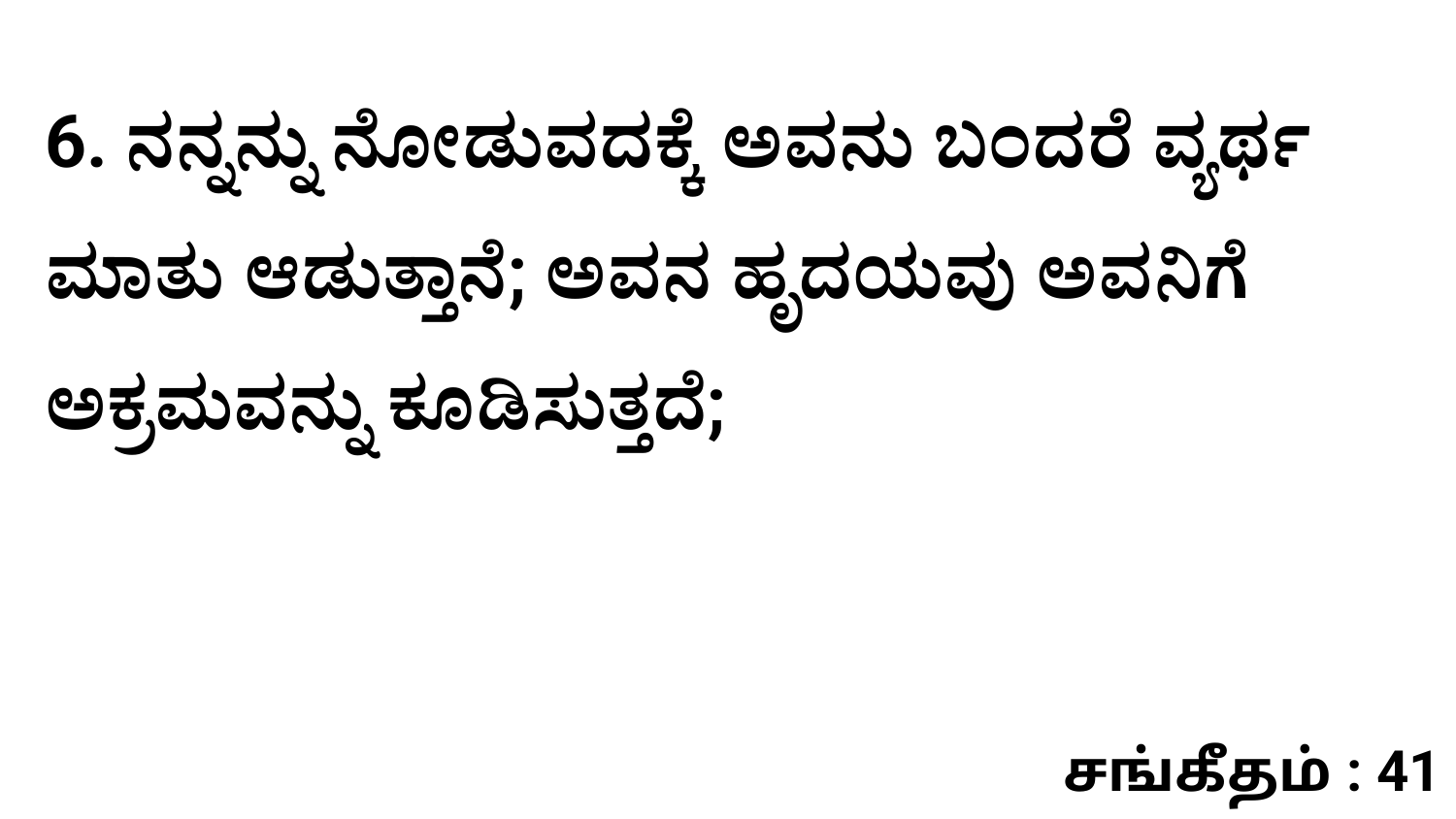

6. ನನ್ನನ್ನು ನೋಡುವದಕ್ಕೆ ಅವನು ಬಂದರೆ ವ್ಯರ್ಥ ಮಾತು ಆಡುತ್ತಾನೆ; ಅವನ ಹೃದಯವು ಅವನಿಗೆ ಅಕ್ರಮವನ್ನು ಕೂಡಿಸುತ್ತದೆ;
சங்கீதம் : 41